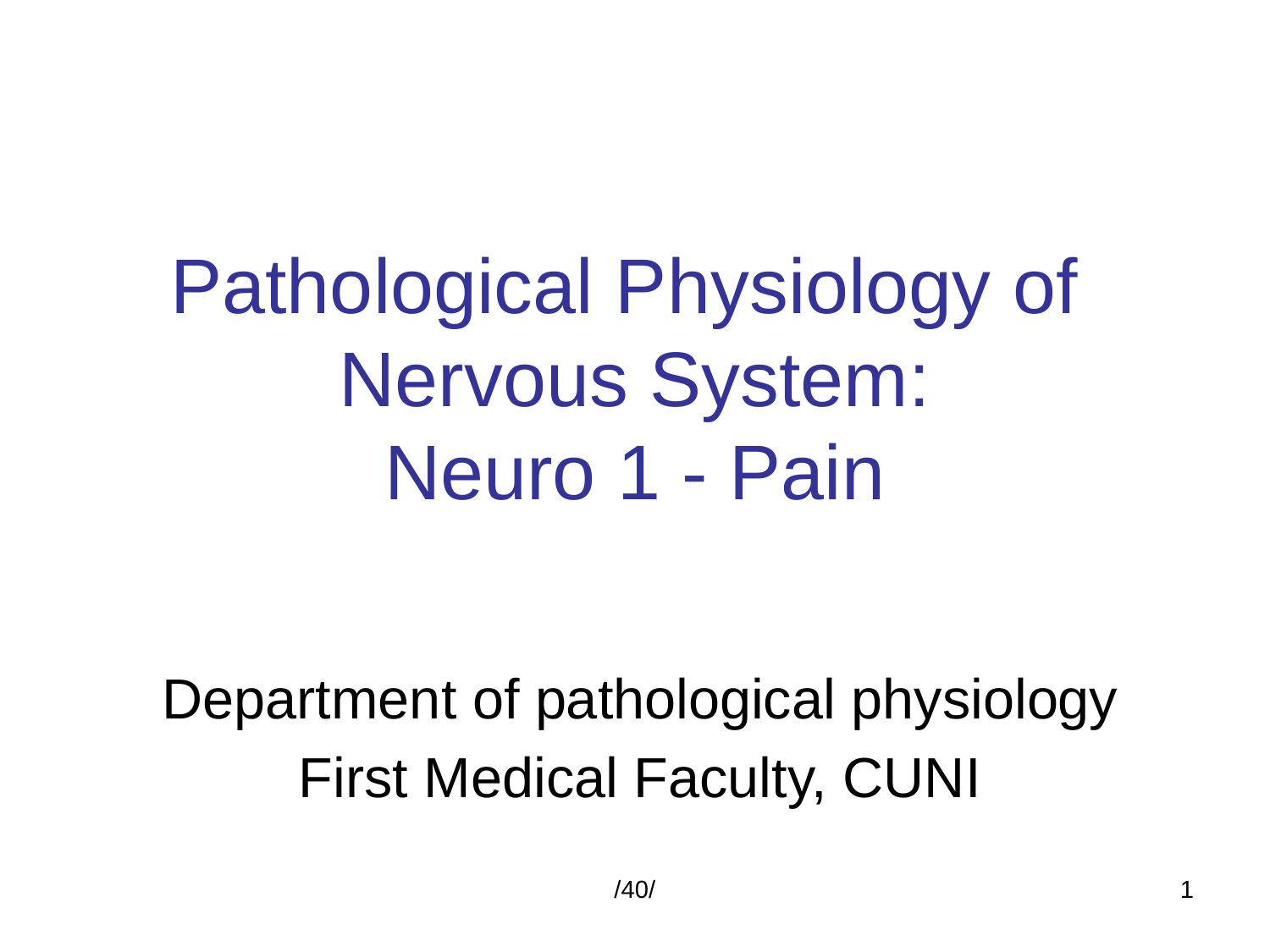

# Pathological Physiology of Nervous System: Neuro 1 - Pain
Department of pathological physiology
First Medical Faculty, CUNI
/40/
1